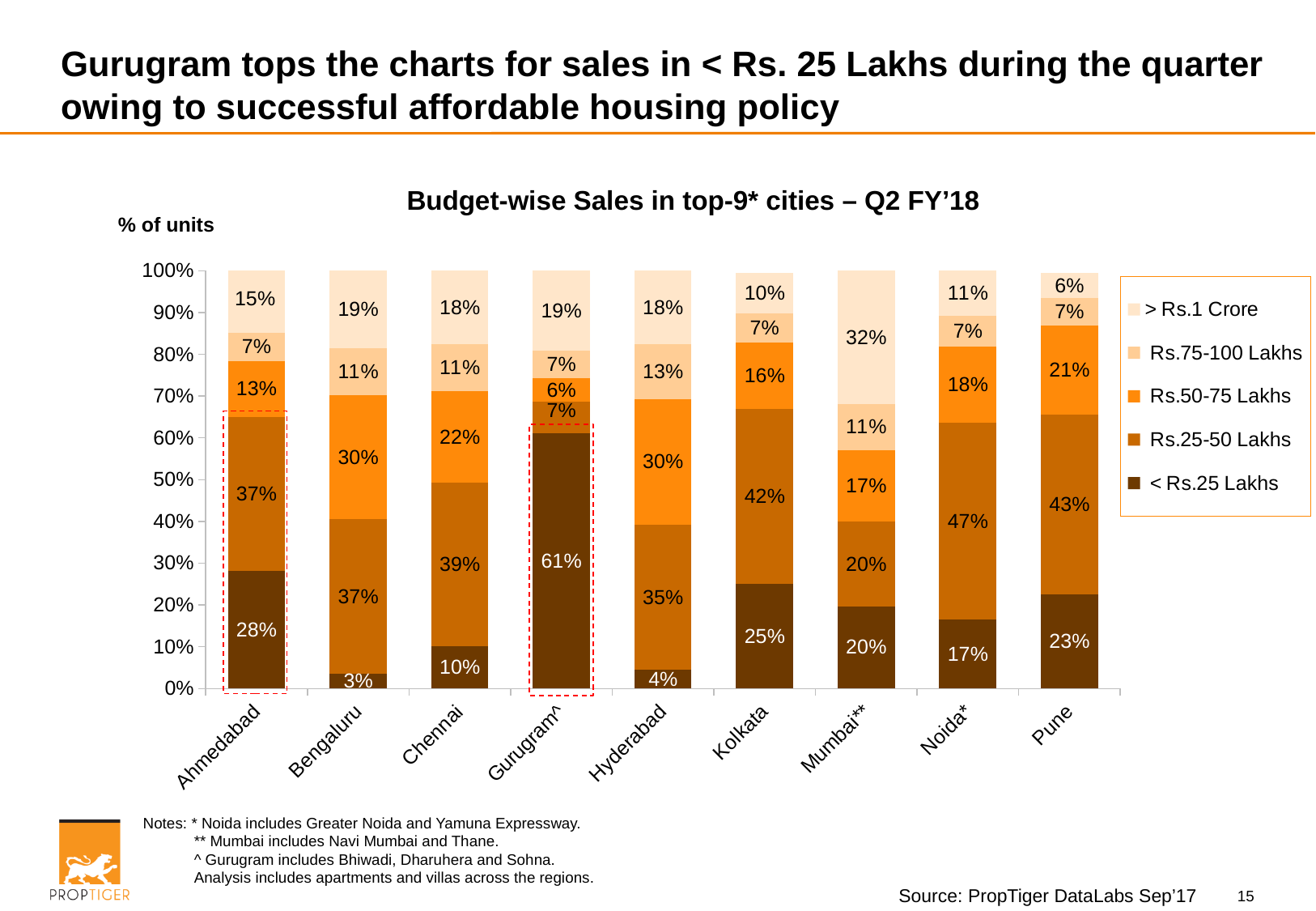

# Gurugram tops the charts for sales in < Rs. 25 Lakhs during the quarter owing to successful affordable housing policy

### Chart

| Category |  < Rs.25 Lakhs |  Rs.25-50 Lakhs |  Rs.50-75 Lakhs |  Rs.75-100 Lakhs | > Rs.1 Crore |
|---|---|---|---|---|---|
| Ahmedabad | 0.282432432432432 | 0.367117117117117 | 0.134684684684685 | 0.0675675675675676 | 0.148198198198198 |
| Bengaluru | 0.0345442750567629 | 0.37090496269867 | 0.296140123256568 | 0.113201427181317 | 0.185209211806682 |
| Chennai | 0.101858224363386 | 0.39057123193393 | 0.21920165175499 | 0.112869924294563 | 0.175498967653131 |
| Gurugram^ | 0.611711711711712 | 0.0741741741741742 | 0.0561561561561562 | 0.0663663663663664 | 0.191591591591592 |
| Hyderabad | 0.0443696450428397 | 0.348225214198286 | 0.299571603427173 | 0.131272949816401 | 0.1765605875153 |
| Kolkata | 0.25008369601607 | 0.42 | 0.158687646468028 | 0.0696350853699364 | 0.096083026447941 |
| Mumbai** | 0.197093169789129 | 0.20179786608418 | 0.171889439637066 | 0.11 | 0.324792069226245 |
| Noida* | 0.165597992751603 | 0.470588235294118 | 0.181767493727349 | 0.0747142458879287 | 0.107332032339002 |
| Pune | 0.225981620718463 | 0.430103035366193 | 0.211779448621554 | 0.0665552770815929 | 0.06 |
Budget-wise Sales in top-9* cities – Q2 FY’18
% of units

Notes: * Noida includes Greater Noida and Yamuna Expressway.
            ** Mumbai includes Navi Mumbai and Thane.
            ^ Gurugram includes Bhiwadi, Dharuhera and Sohna.
            Analysis includes apartments and villas across the regions.